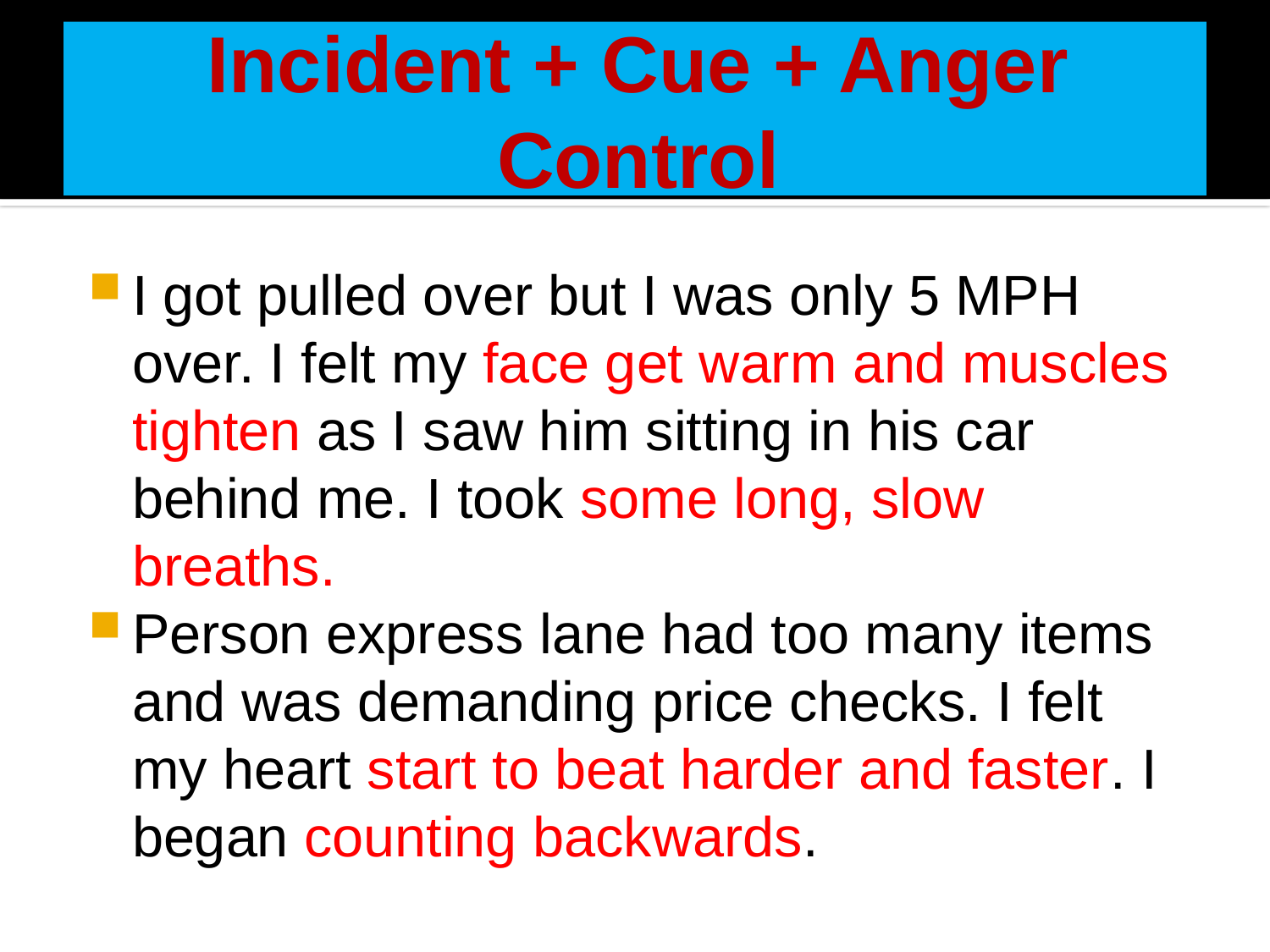

# Incident + Cue + Anger Control
I got pulled over but I was only 5 MPH over. I felt my face get warm and muscles tighten as I saw him sitting in his car behind me. I took some long, slow breaths.
Person express lane had too many items and was demanding price checks. I felt my heart start to beat harder and faster. I began counting backwards.